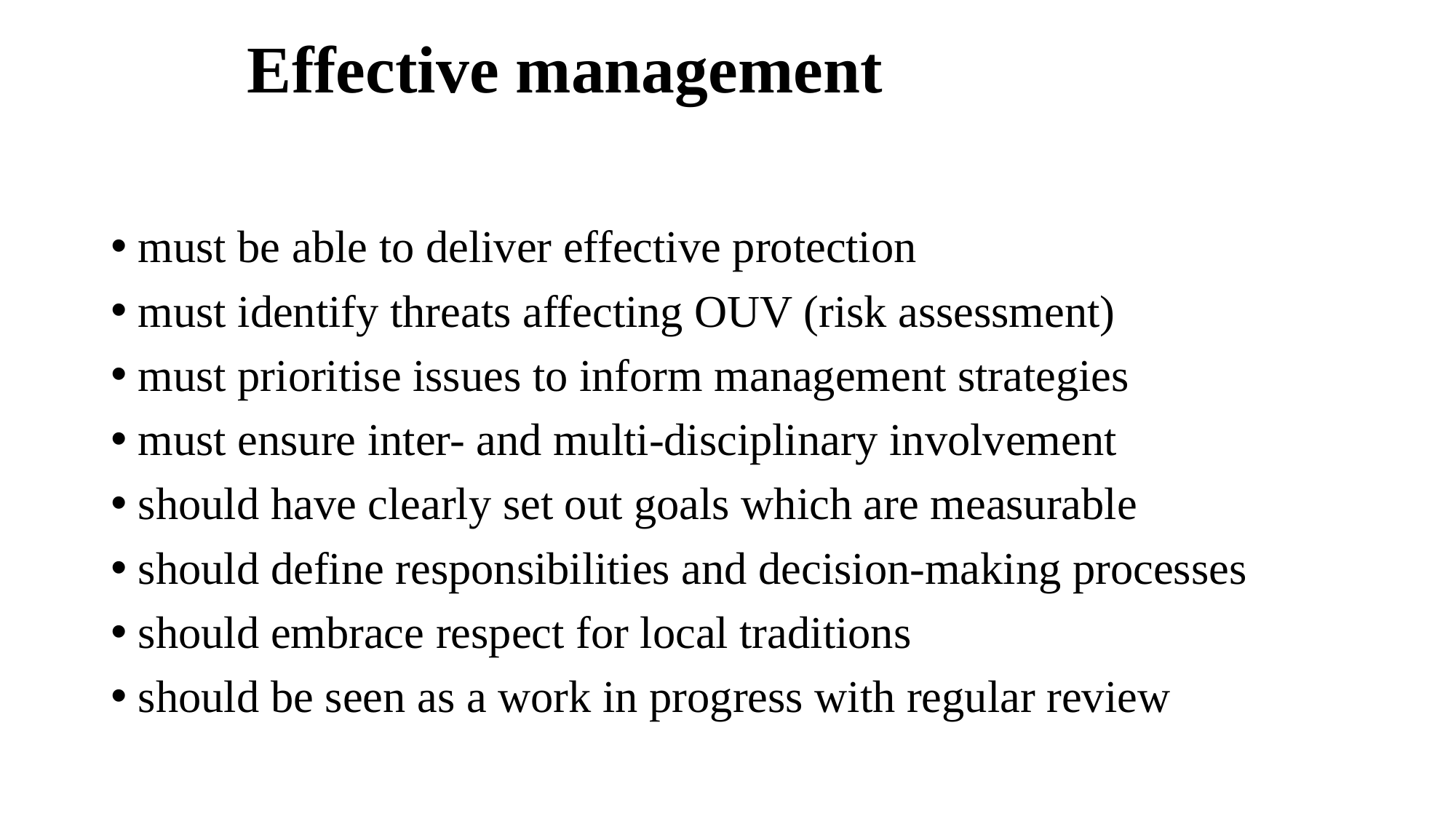

# Effective management
must be able to deliver effective protection
must identify threats affecting OUV (risk assessment)
must prioritise issues to inform management strategies
must ensure inter- and multi-disciplinary involvement
should have clearly set out goals which are measurable
should define responsibilities and decision-making processes
should embrace respect for local traditions
should be seen as a work in progress with regular review